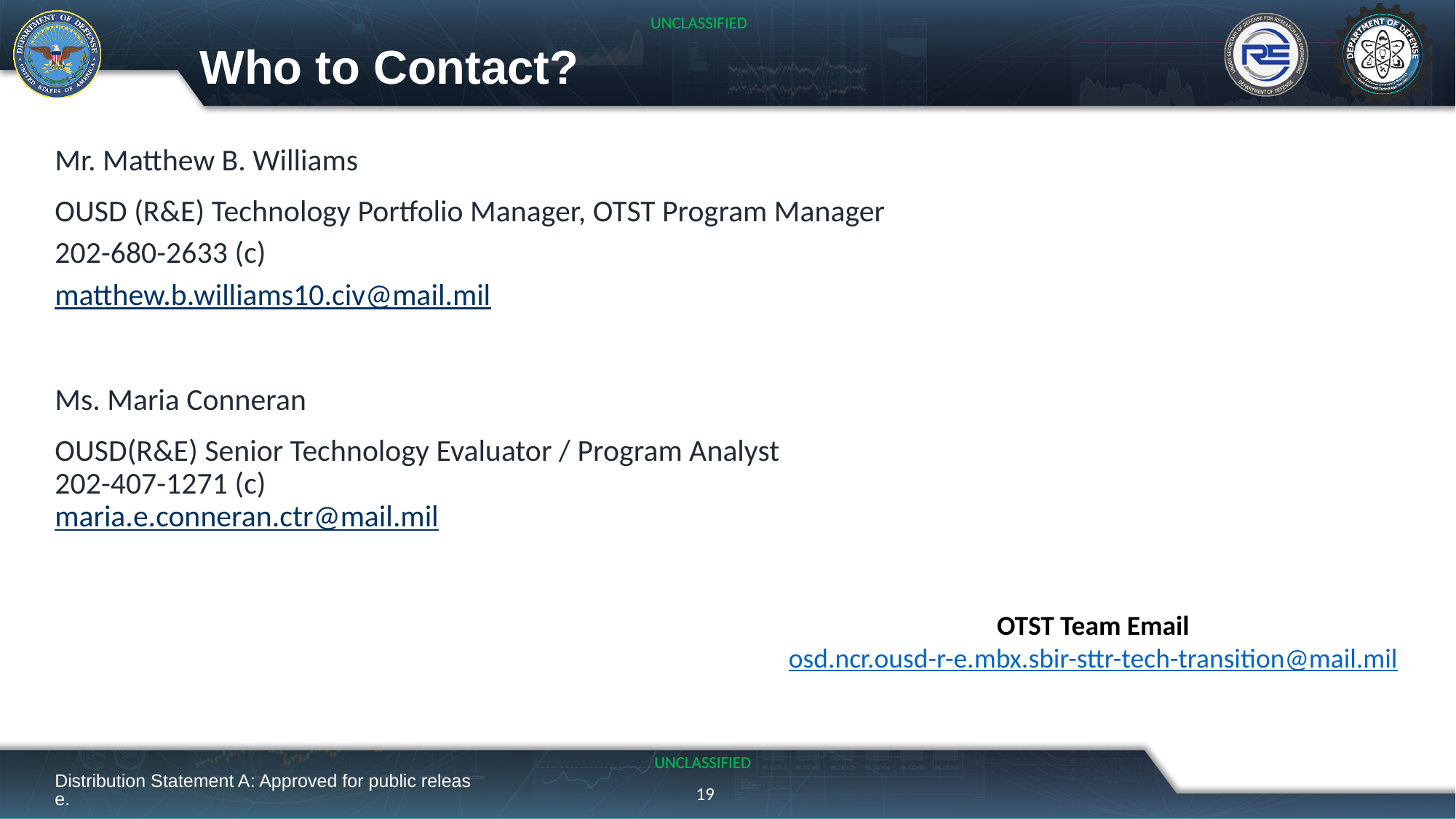

# Who to Contact?
Mr. Matthew B. Williams
OUSD (R&E) Technology Portfolio Manager, OTST Program Manager
202-680-2633 (c)
matthew.b.williams10.civ@mail.mil

Ms. Maria Conneran
OUSD(R&E) Senior Technology Evaluator / Program Analyst
202-407-1271 (c)
maria.e.conneran.ctr@mail.mil

OTST Team Email
osd.ncr.ousd-r-e.mbx.sbir-sttr-tech-transition@mail.mil
Distribution Statement A: Approved for public release.
19